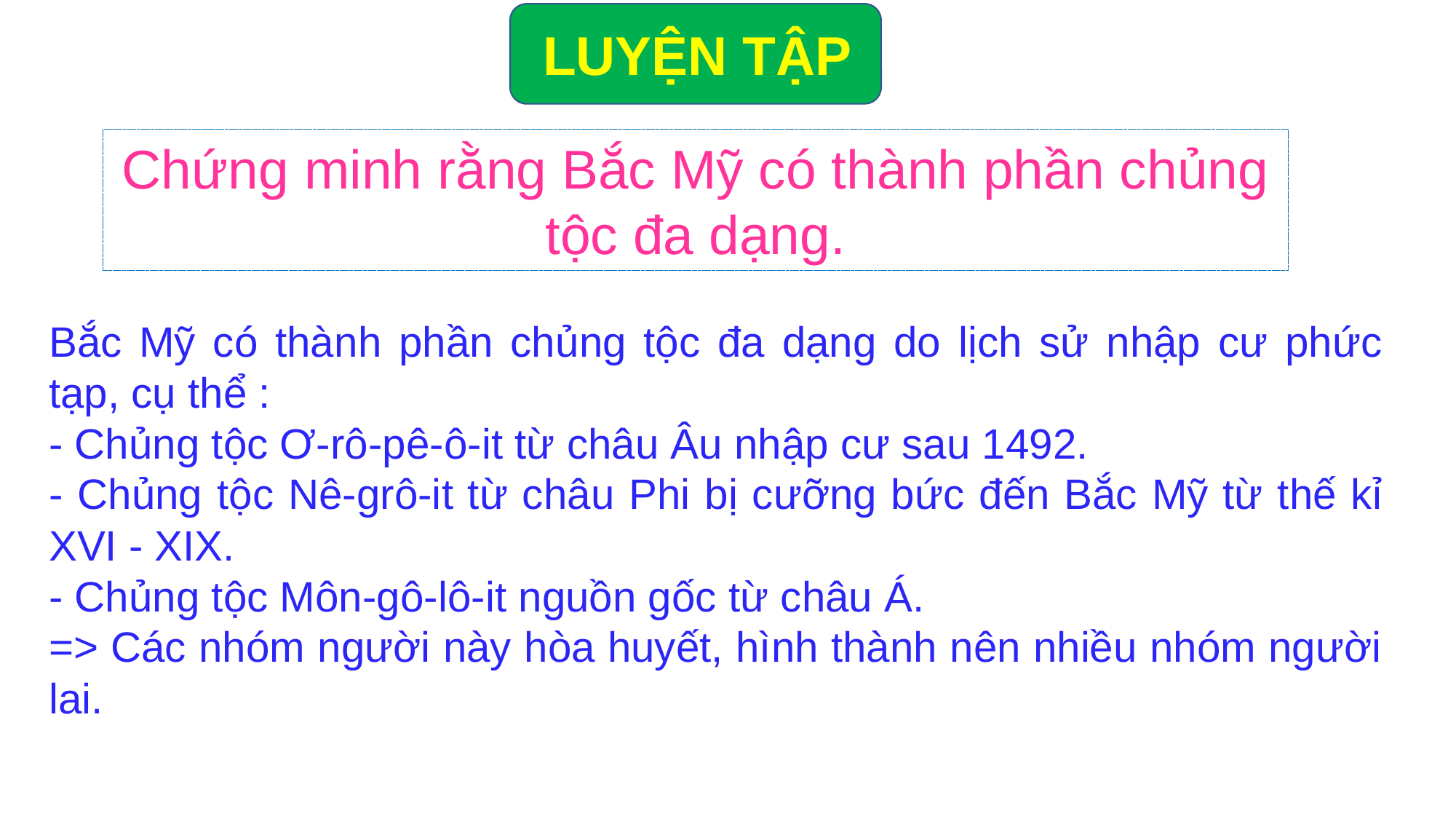

LUYỆN TẬP
Chứng minh rằng Bắc Mỹ có thành phần chủng tộc đa dạng.
Bắc Mỹ có thành phần chủng tộc đa dạng do lịch sử nhập cư phức tạp, cụ thể :
- Chủng tộc Ơ-rô-pê-ô-it từ châu Âu nhập cư sau 1492.
- Chủng tộc Nê-grô-it từ châu Phi bị cưỡng bức đến Bắc Mỹ từ thế kỉ XVI - XIX.
- Chủng tộc Môn-gô-lô-it nguồn gốc từ châu Á.
=> Các nhóm người này hòa huyết, hình thành nên nhiều nhóm người lai.